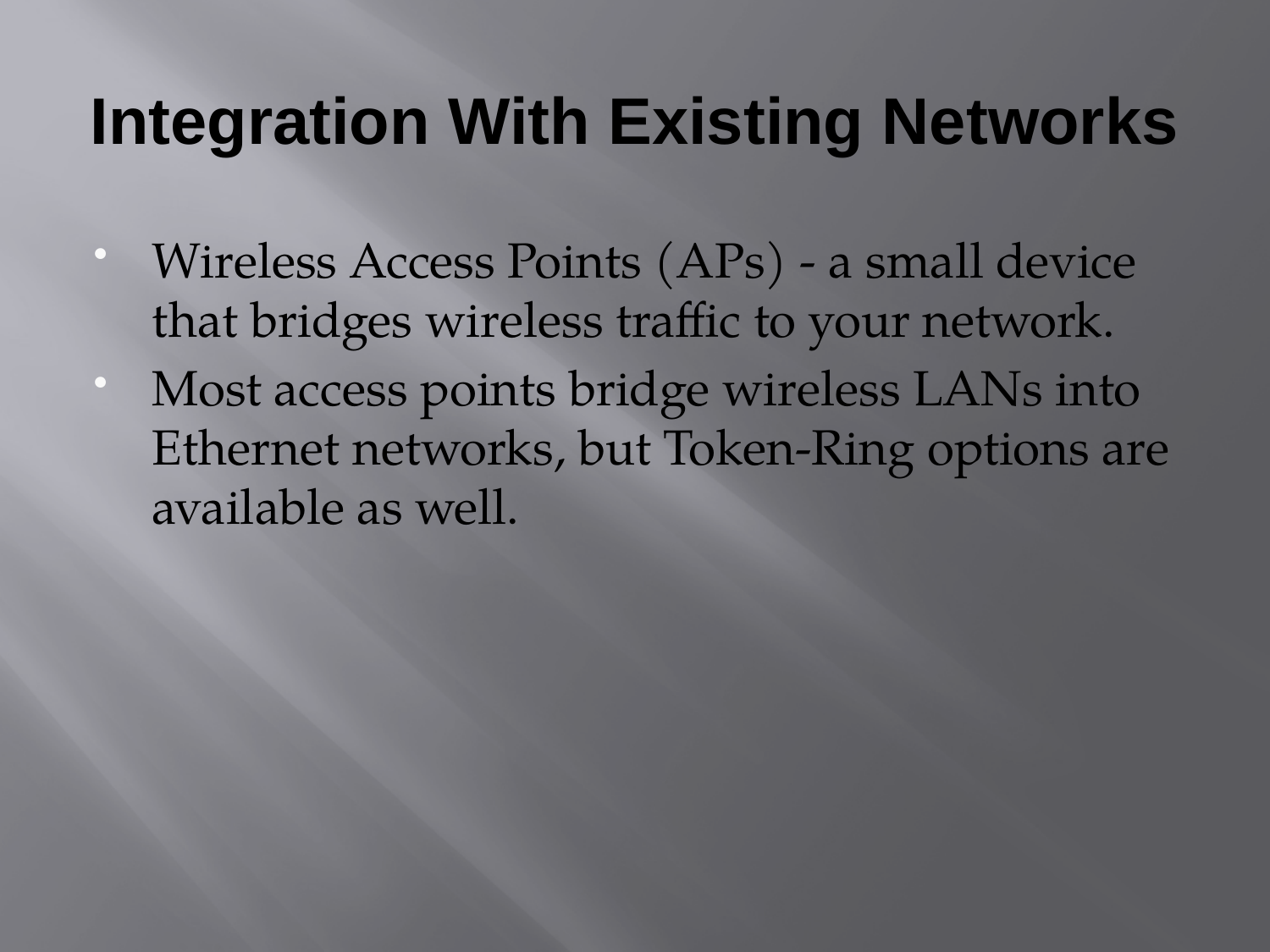

# Integration With Existing Networks
Wireless Access Points (APs) - a small device that bridges wireless traffic to your network.
Most access points bridge wireless LANs into Ethernet networks, but Token-Ring options are available as well.